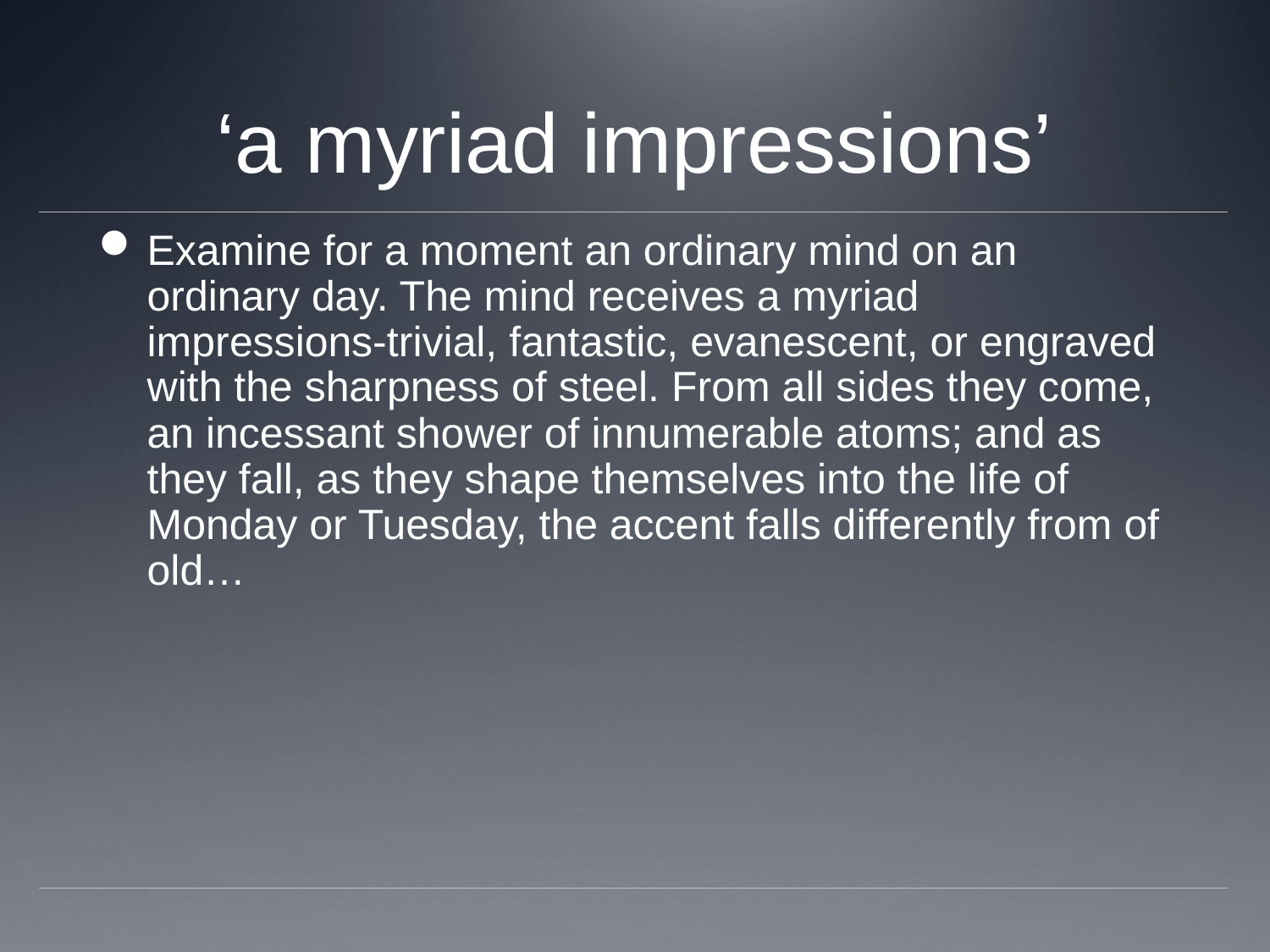

# ‘a myriad impressions’
Examine for a moment an ordinary mind on an ordinary day. The mind receives a myriad impressions-trivial, fantastic, evanescent, or engraved with the sharpness of steel. From all sides they come, an incessant shower of innumerable atoms; and as they fall, as they shape themselves into the life of Monday or Tuesday, the accent falls differently from of old…